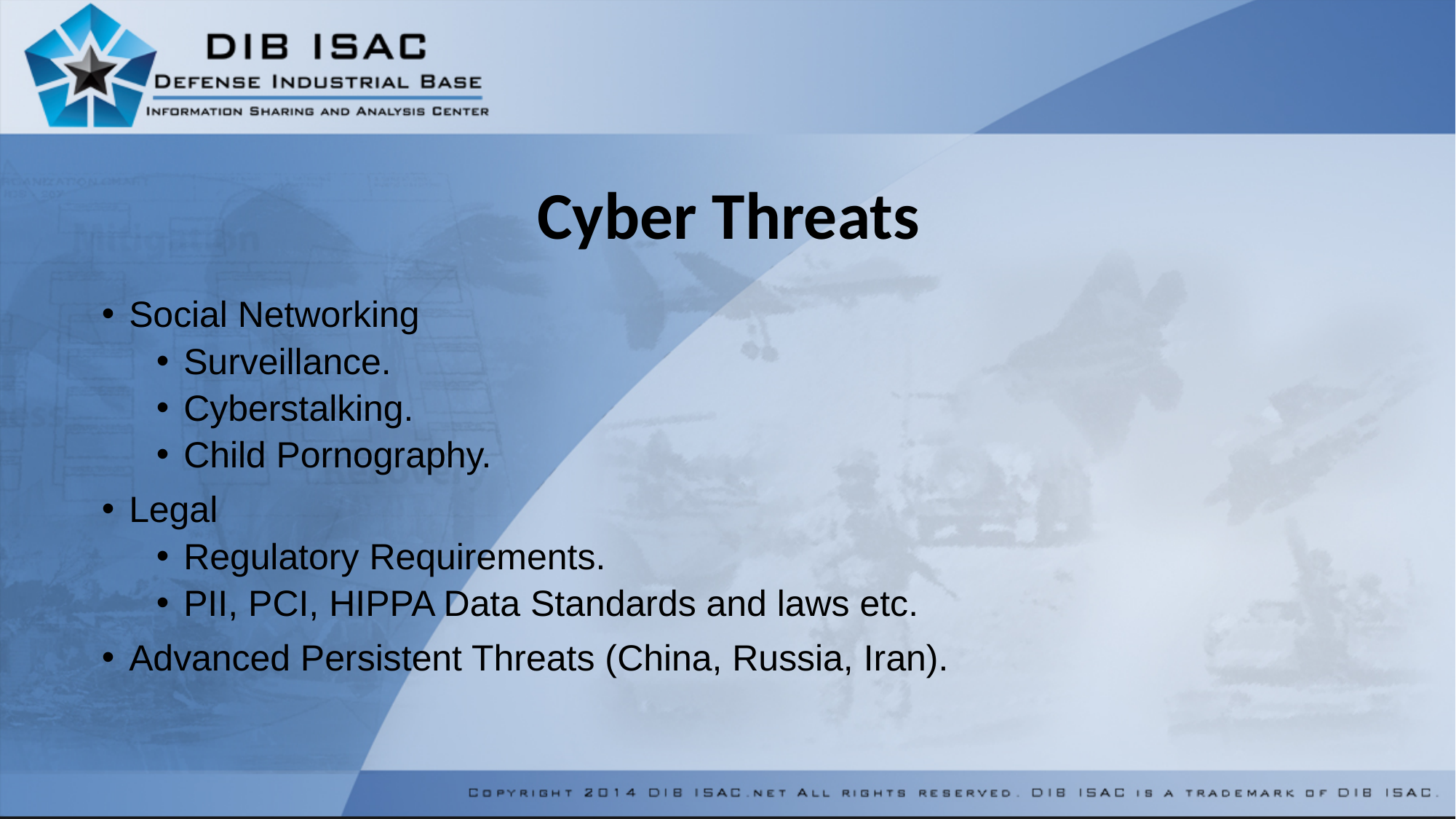

# Cyber Threats
Social Networking
Surveillance.
Cyberstalking.
Child Pornography.
Legal
Regulatory Requirements.
PII, PCI, HIPPA Data Standards and laws etc.
Advanced Persistent Threats (China, Russia, Iran).